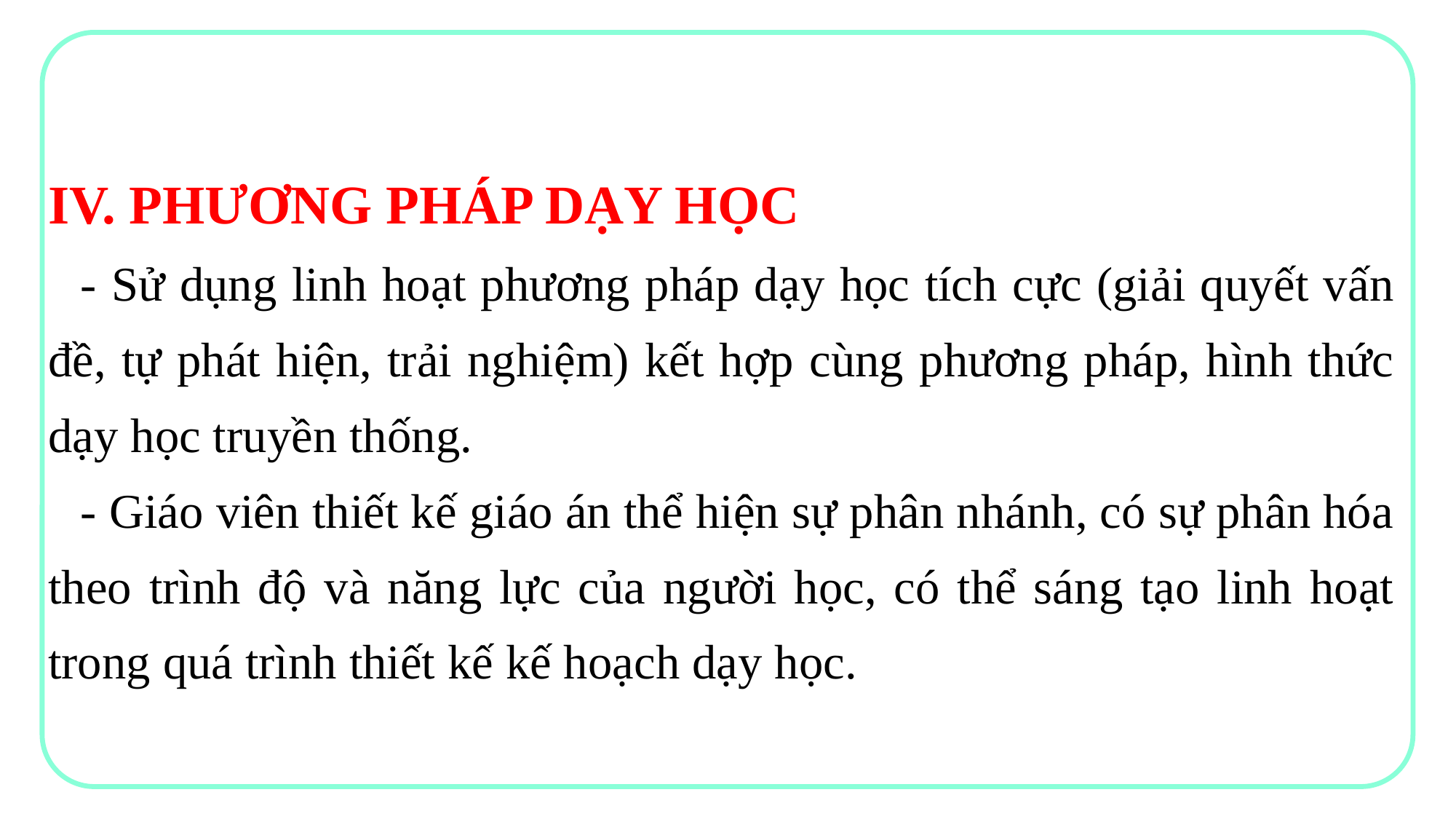

IV. PHƯƠNG PHÁP DẠY HỌC
- Sử dụng linh hoạt phương pháp dạy học tích cực (giải quyết vấn đề, tự phát hiện, trải nghiệm) kết hợp cùng phương pháp, hình thức dạy học truyền thống.
- Giáo viên thiết kế giáo án thể hiện sự phân nhánh, có sự phân hóa theo trình độ và năng lực của người học, có thể sáng tạo linh hoạt trong quá trình thiết kế kế hoạch dạy học.